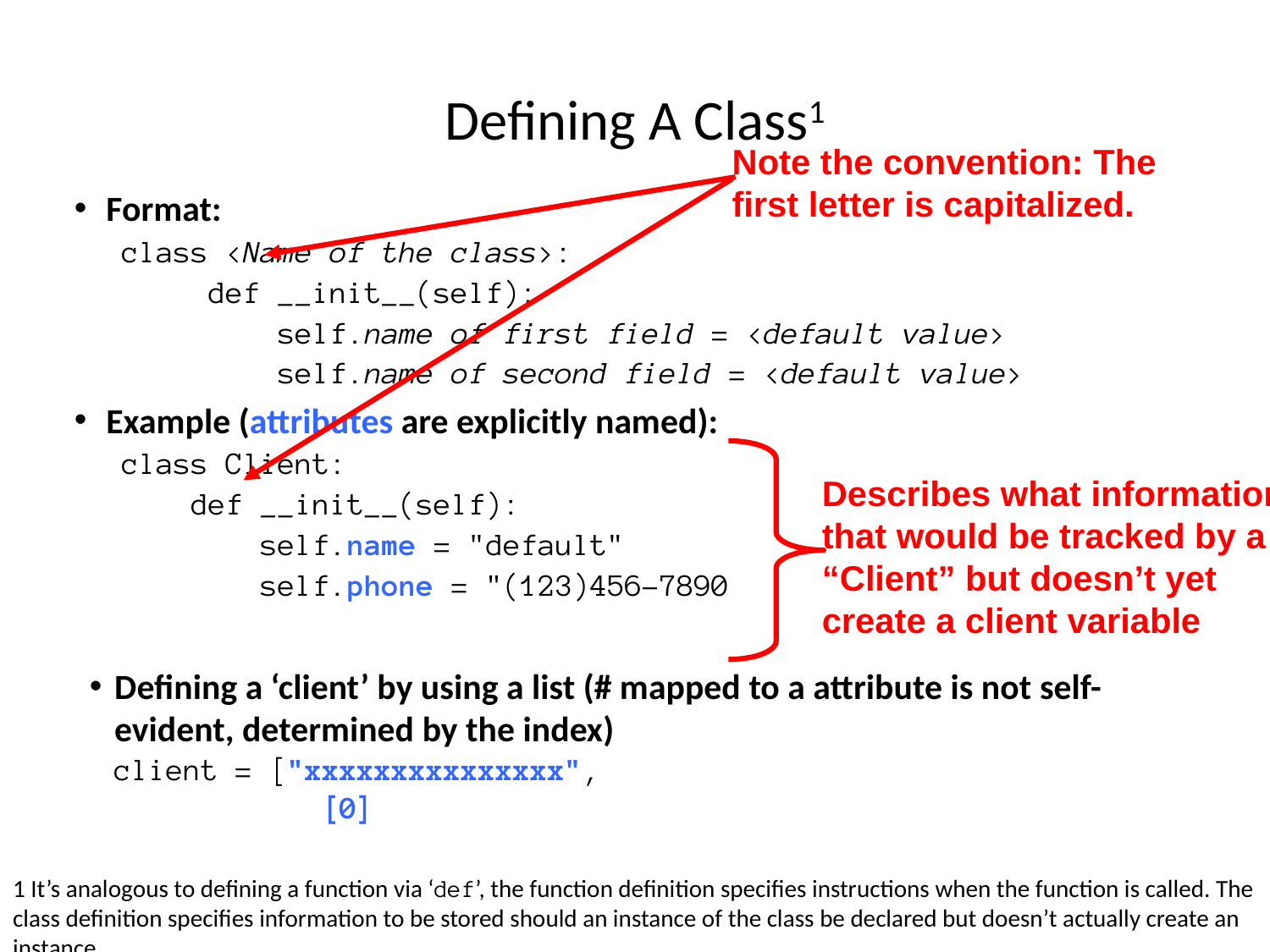

Defining A Class1
Note the convention: The first letter is capitalized.

Format:
class <Name of the class>:
     def __init__(self):
         self.name of first field = <default value>
         self.name of second field = <default value>
Example (attributes are explicitly named):
class Client:
    def __init__(self):
        self.name = "default"
        self.phone = "(123)456-7890

Describes what information that would be tracked by a “Client” but doesn’t yet create a client variable
Defining a ‘client’ by using a list (# mapped to a attribute is not self- evident, determined by the index)
client = ["xxxxxxxxxxxxxxx",
            [0]
1 It’s analogous to defining a function via ‘def’, the function definition specifies instructions when the function is called. The class definition specifies information to be stored should an instance of the class be declared but doesn’t actually create an instance.